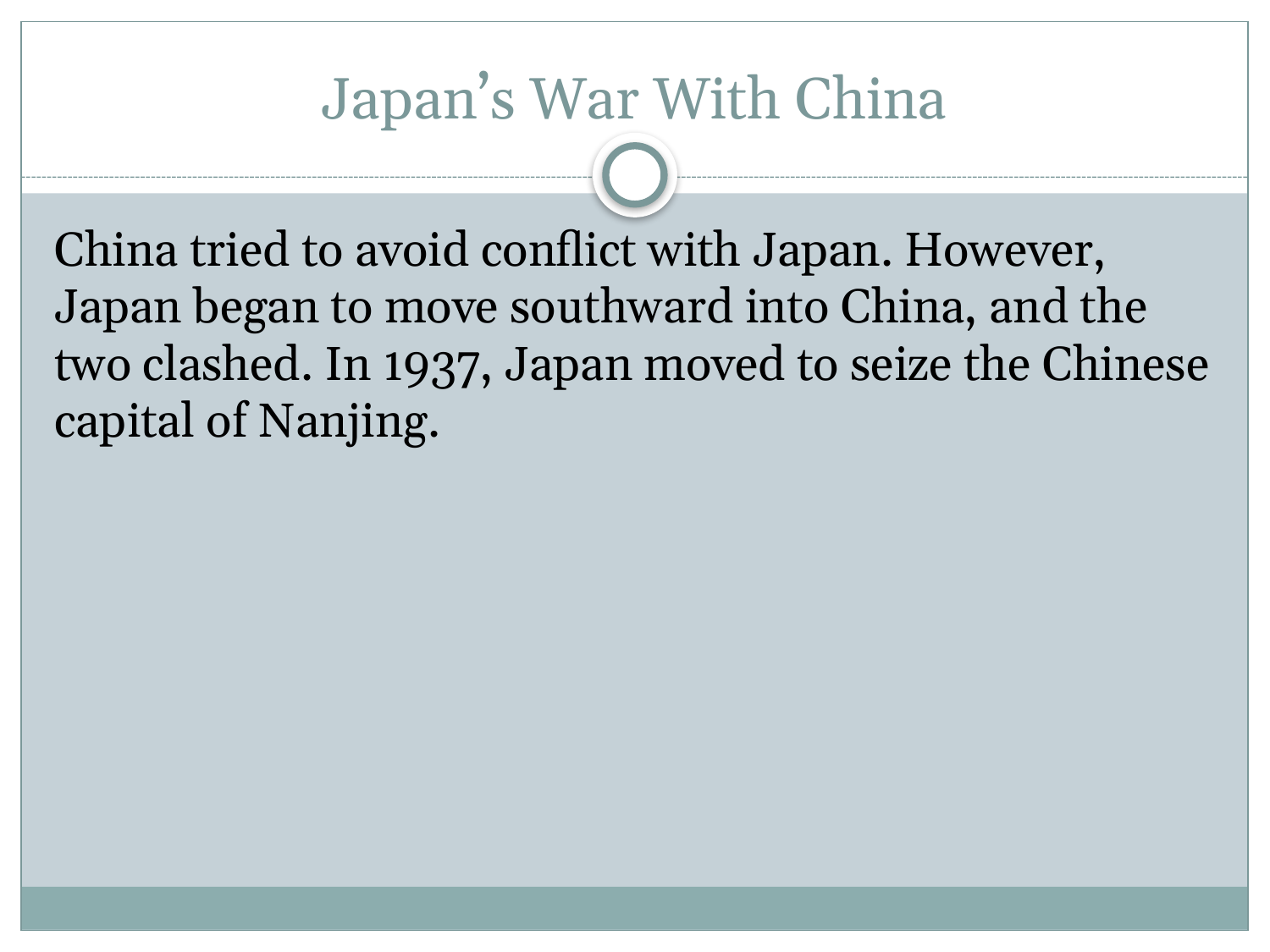

# Japan’s War With China
China tried to avoid conflict with Japan. However, Japan began to move southward into China, and the two clashed. In 1937, Japan moved to seize the Chinese capital of Nanjing.